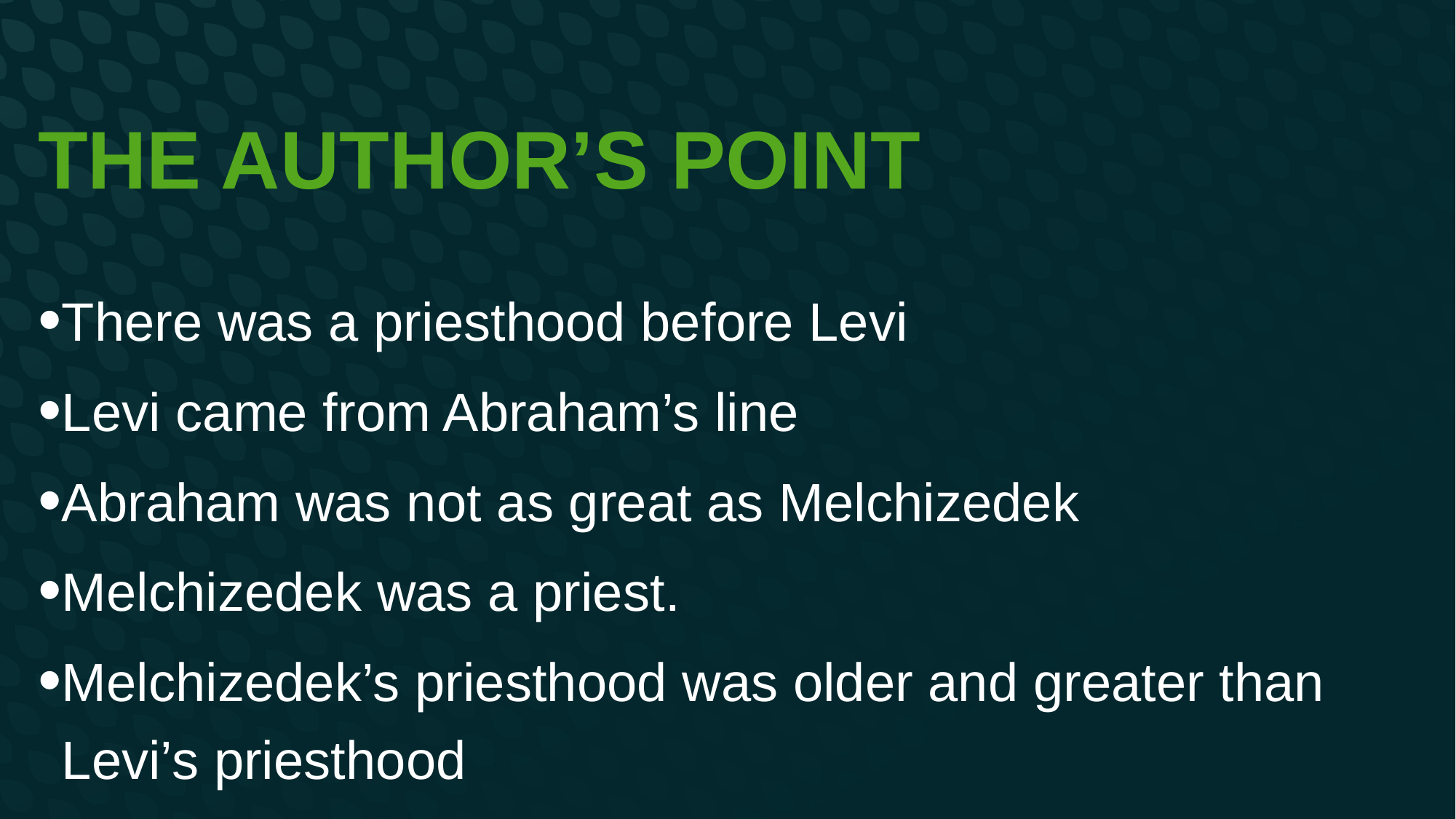

# The Author’s point
There was a priesthood before Levi
Levi came from Abraham’s line
Abraham was not as great as Melchizedek
Melchizedek was a priest.
Melchizedek’s priesthood was older and greater than Levi’s priesthood